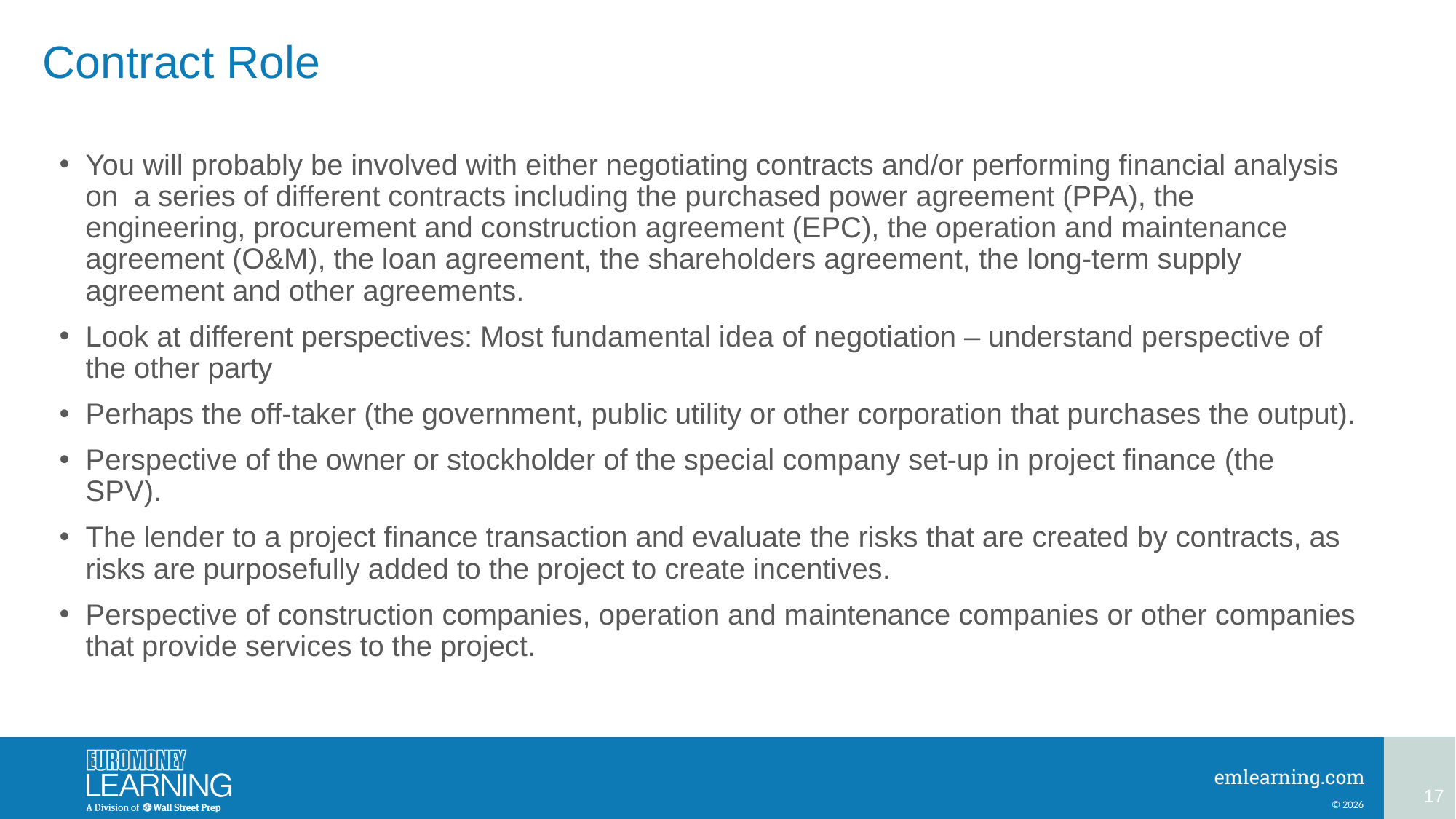

# Contract Role
You will probably be involved with either negotiating contracts and/or performing financial analysis on  a series of different contracts including the purchased power agreement (PPA), the engineering, procurement and construction agreement (EPC), the operation and maintenance agreement (O&M), the loan agreement, the shareholders agreement, the long-term supply agreement and other agreements.
Look at different perspectives: Most fundamental idea of negotiation – understand perspective of the other party
Perhaps the off-taker (the government, public utility or other corporation that purchases the output).
Perspective of the owner or stockholder of the special company set-up in project finance (the  SPV).
The lender to a project finance transaction and evaluate the risks that are created by contracts, as risks are purposefully added to the project to create incentives.
Perspective of construction companies, operation and maintenance companies or other companies that provide services to the project.

17